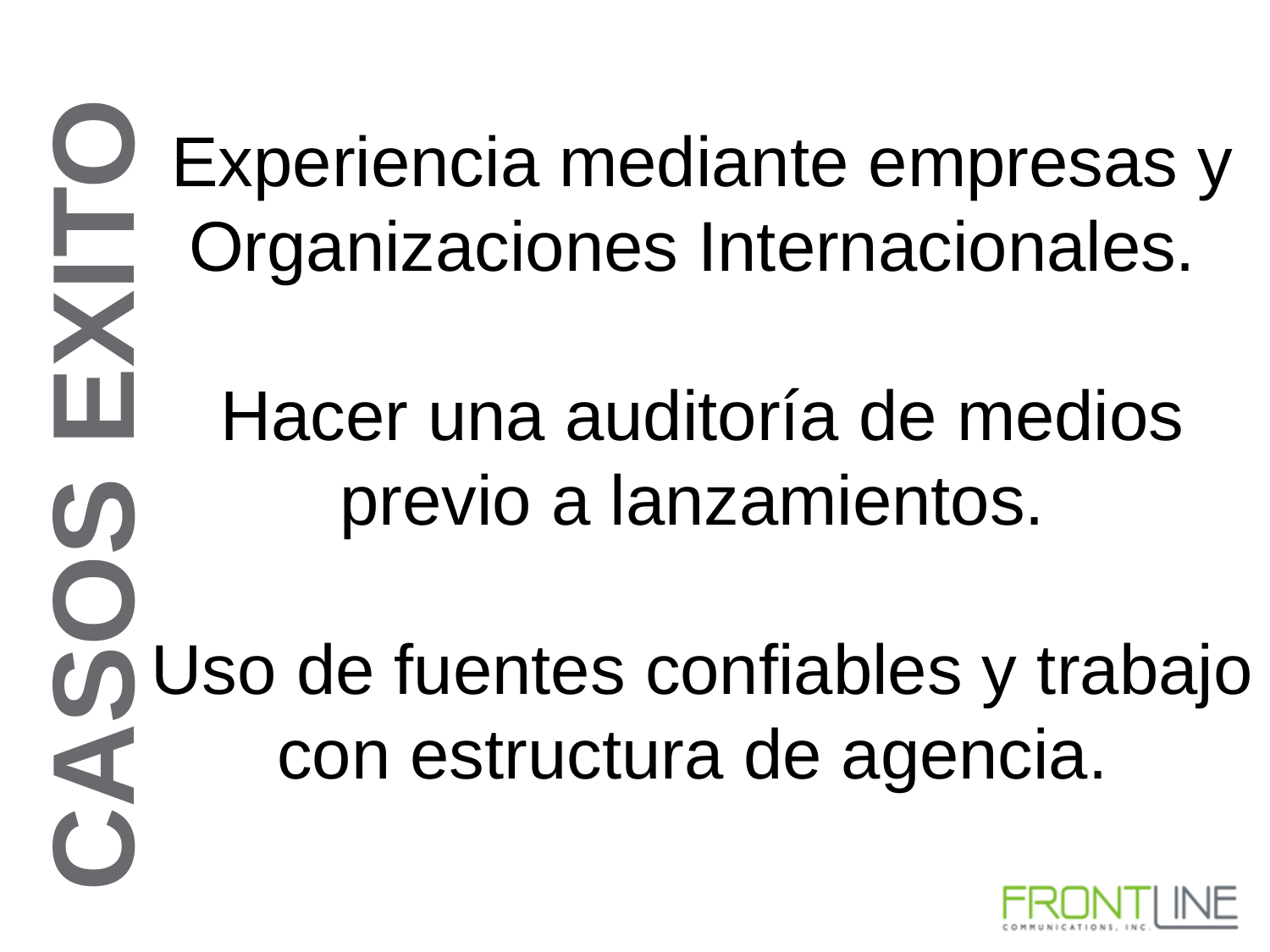

Experiencia mediante empresas y Organizaciones Internacionales.

Hacer una auditoría de medios previo a lanzamientos.

Uso de fuentes confiables y trabajo con estructura de agencia.

  CASOS EXITO